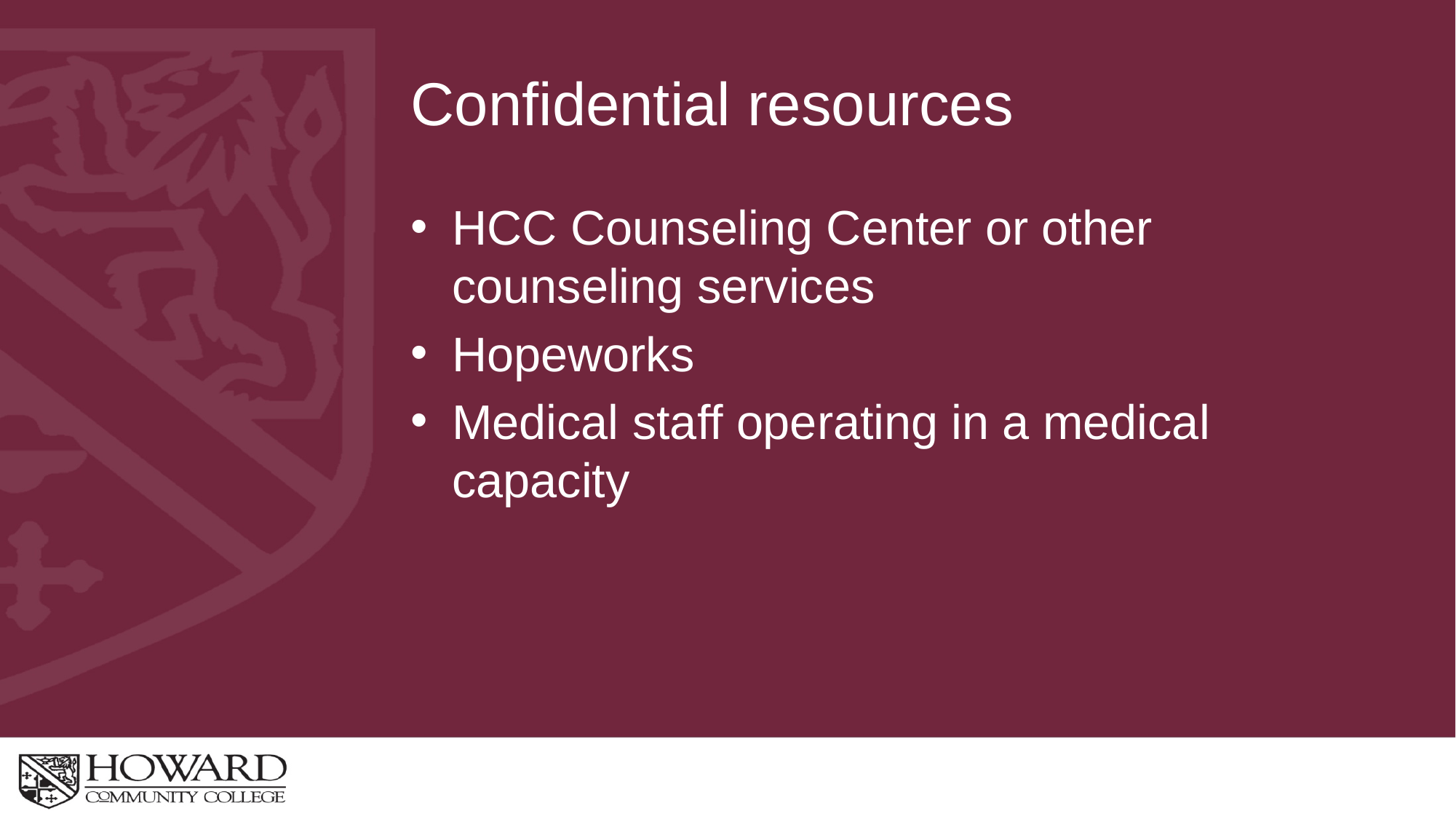

# Confidential resources
HCC Counseling Center or other counseling services
Hopeworks
Medical staff operating in a medical capacity